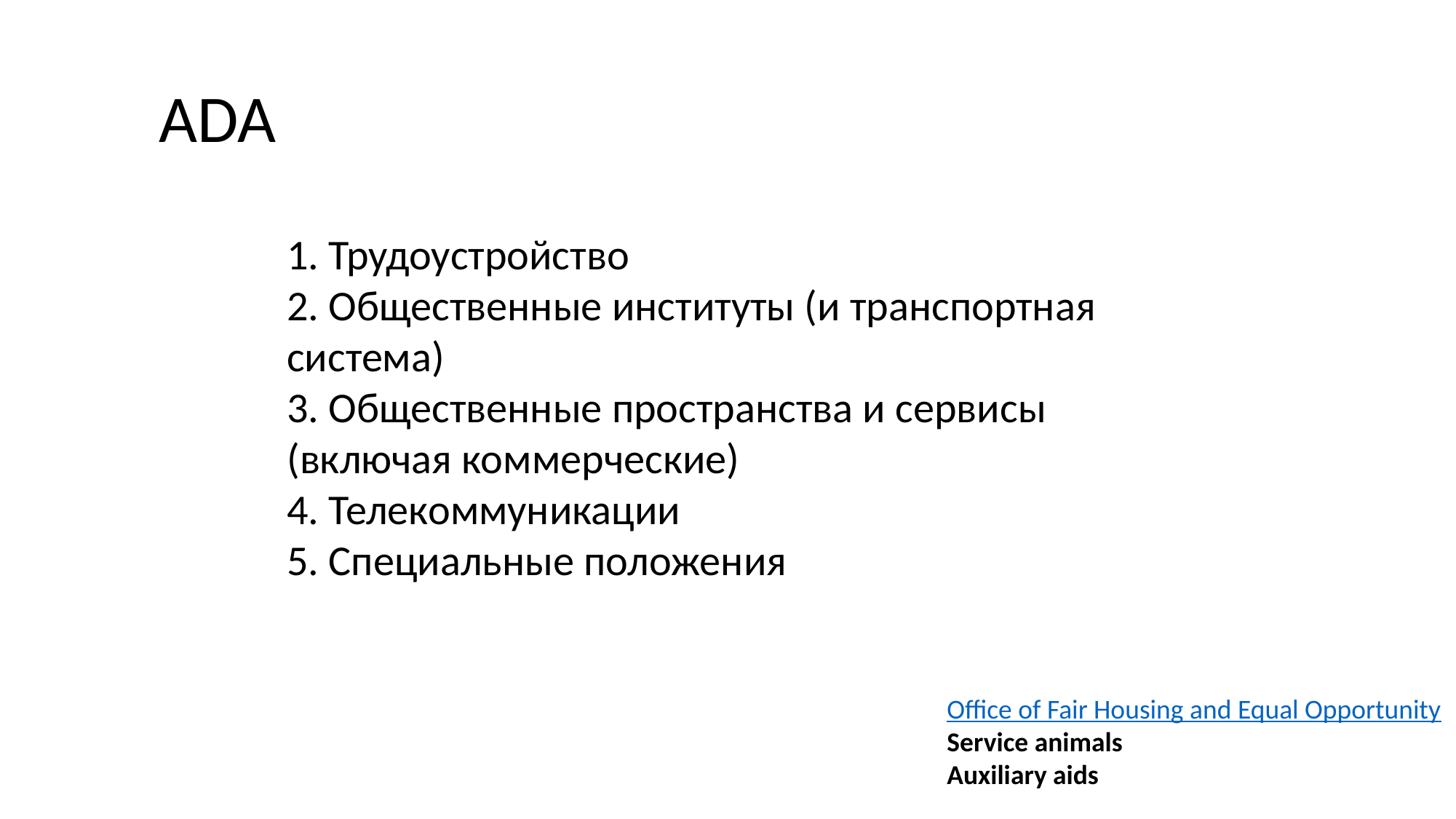

ADA
1. Трудоустройство
2. Общественные институты (и транспортная система)
3. Общественные пространства и сервисы (включая коммерческие)
4. Телекоммуникации
5. Специальные положения

Office of Fair Housing and Equal Opportunity
Service animals
Auxiliary aids